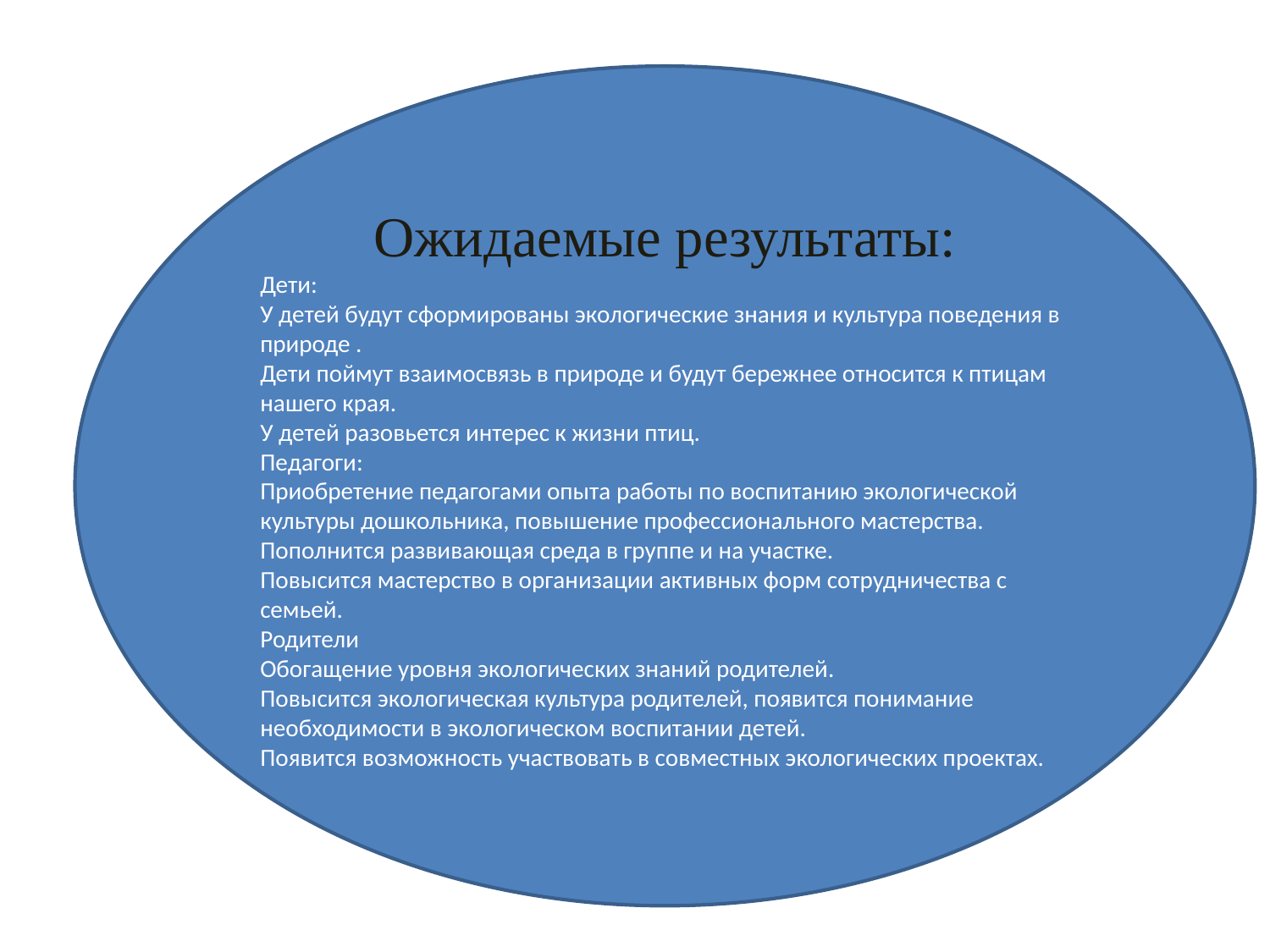

Ожидаемые результаты:
Дети:
У детей будут сформированы экологические знания и культура поведения в природе .
Дети поймут взаимосвязь в природе и будут бережнее относится к птицам нашего края.
У детей разовьется интерес к жизни птиц.
Педагоги:
Приобретение педагогами опыта работы по воспитанию экологической культуры дошкольника, повышение профессионального мастерства.
Пополнится развивающая среда в группе и на участке.
Повысится мастерство в организации активных форм сотрудничества с семьей.
Родители
Обогащение уровня экологических знаний родителей.
Повысится экологическая культура родителей, появится понимание необходимости в экологическом воспитании детей.
Появится возможность участвовать в совместных экологических проектах.